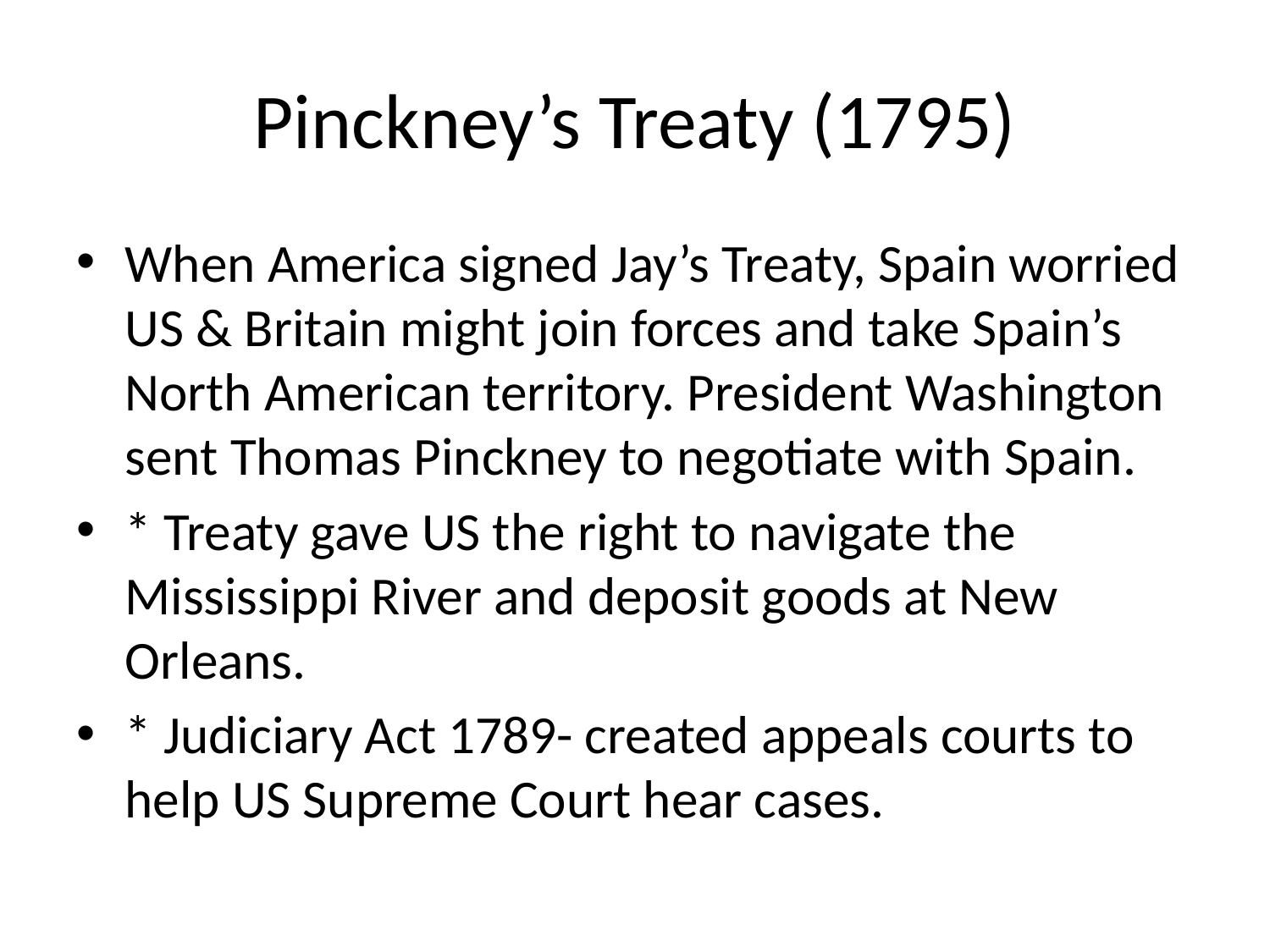

# Pinckney’s Treaty (1795)
When America signed Jay’s Treaty, Spain worried US & Britain might join forces and take Spain’s North American territory. President Washington sent Thomas Pinckney to negotiate with Spain.
* Treaty gave US the right to navigate the Mississippi River and deposit goods at New Orleans.
* Judiciary Act 1789- created appeals courts to help US Supreme Court hear cases.